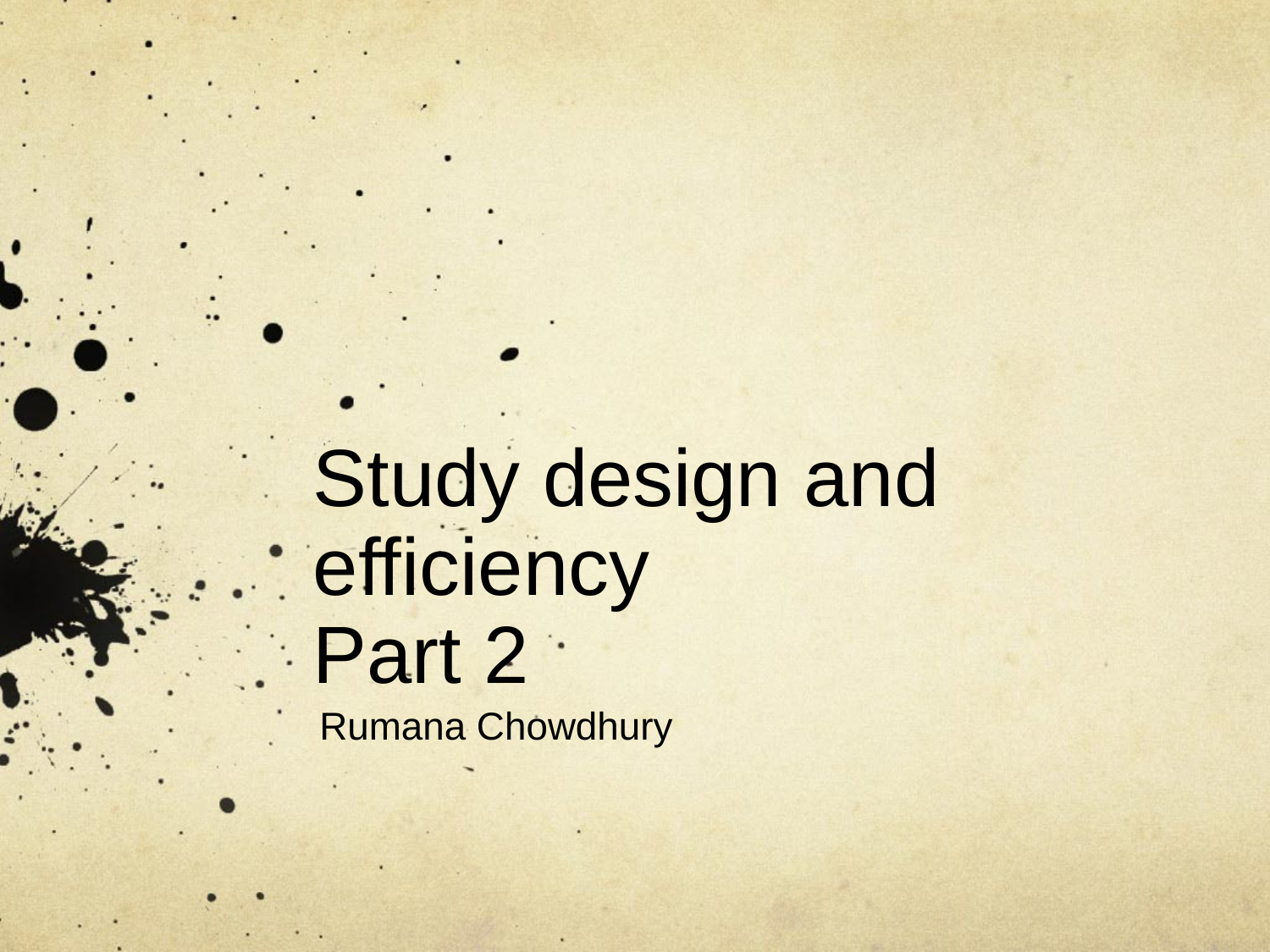

# Study design and efficiency Part 2
Rumana Chowdhury